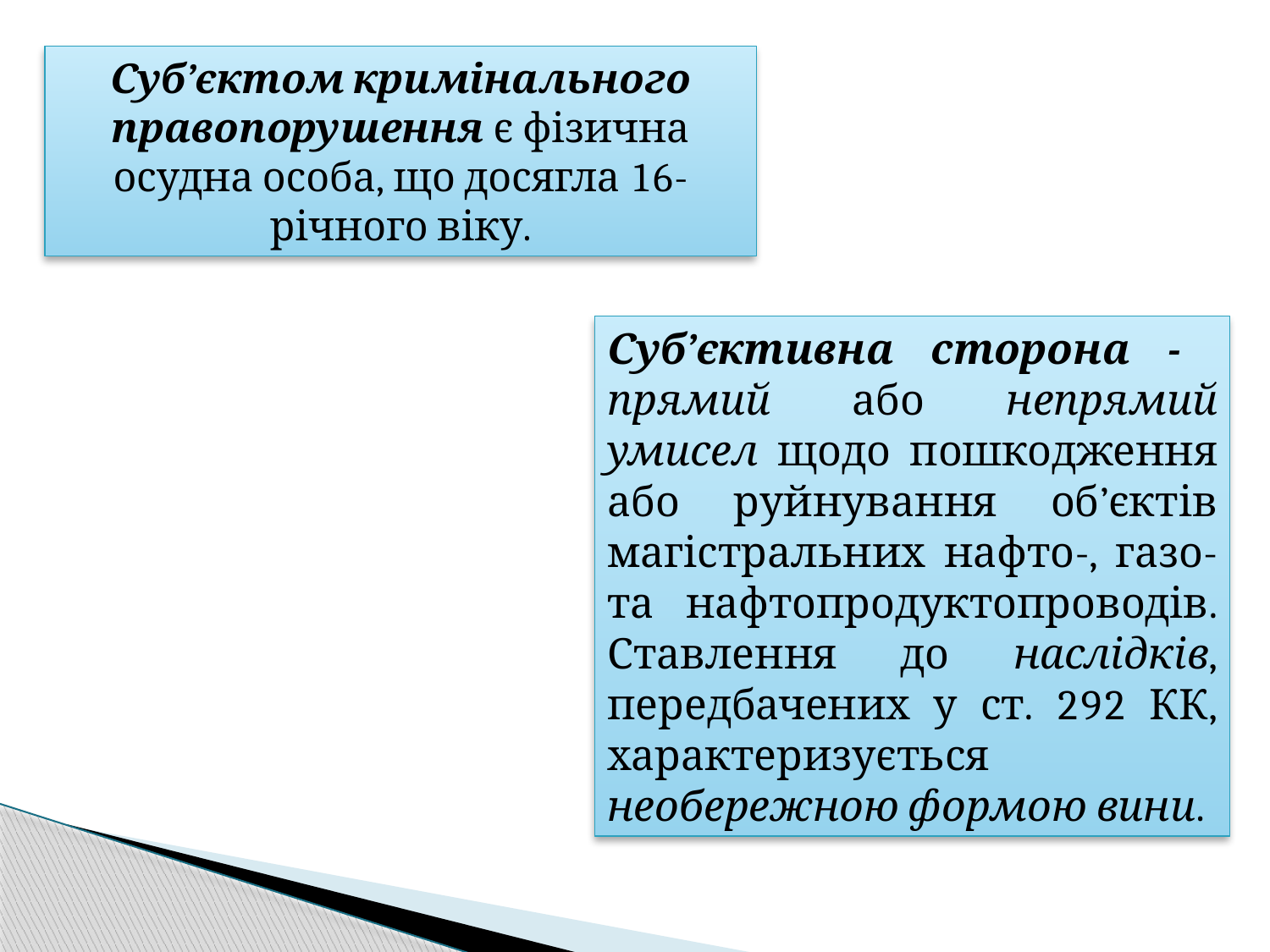

Суб’єктом кримінального правопорушення є фізична осудна особа, що досягла 16-річного віку.
Суб’єктивна сторона -  прямий або непрямий умисел щодо пошкодження або руйнування об’єктів магістральних нафто-, газо- та нафтопродуктопроводів. Ставлення до наслідків, передбачених у ст. 292 КК, характеризується необережною формою вини.